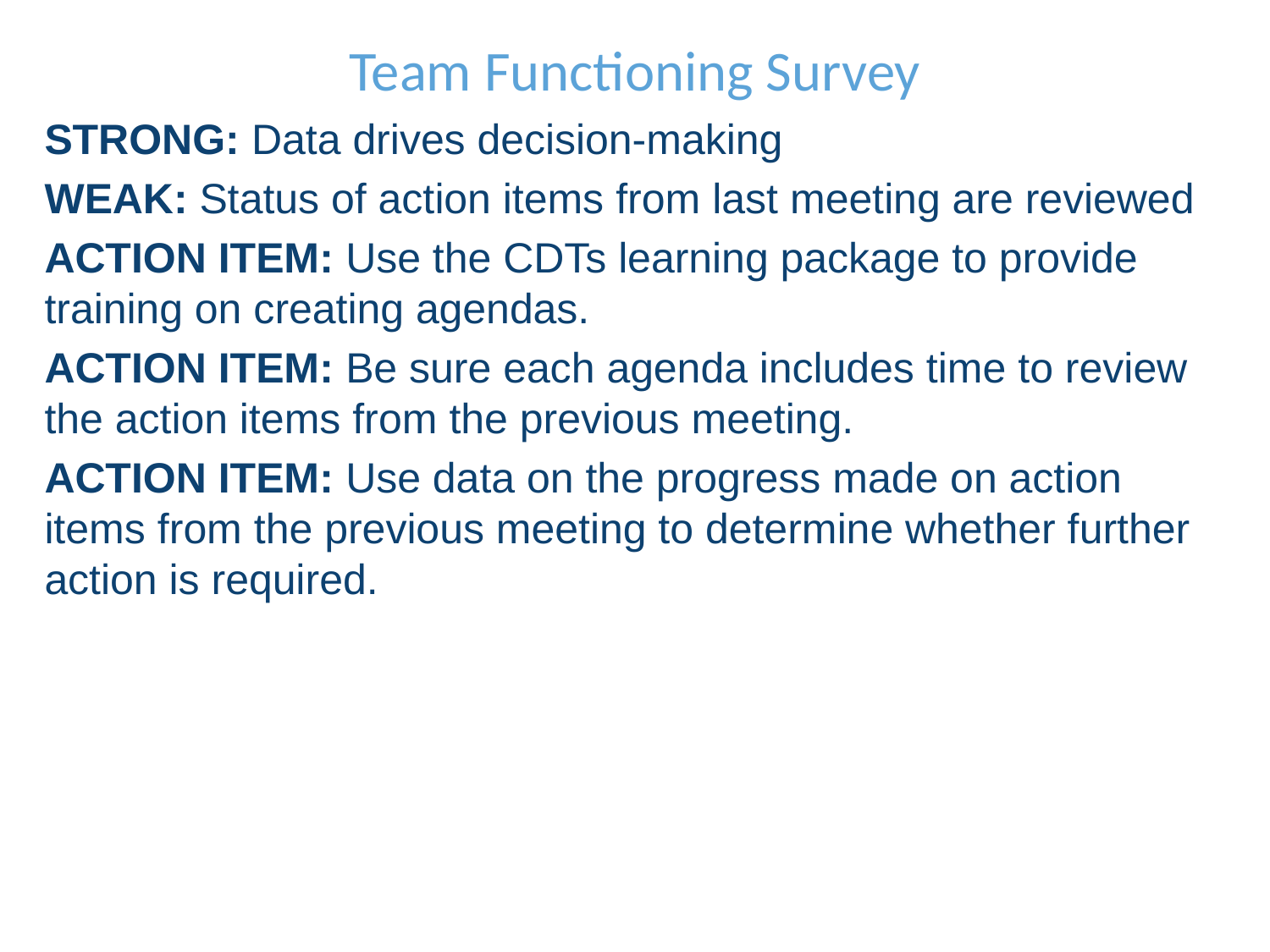

Team Functioning Survey
STRONG: Data drives decision-making
WEAK: Status of action items from last meeting are reviewed
ACTION ITEM: Use the CDTs learning package to provide training on creating agendas.
ACTION ITEM: Be sure each agenda includes time to review the action items from the previous meeting.
ACTION ITEM: Use data on the progress made on action items from the previous meeting to determine whether further action is required.